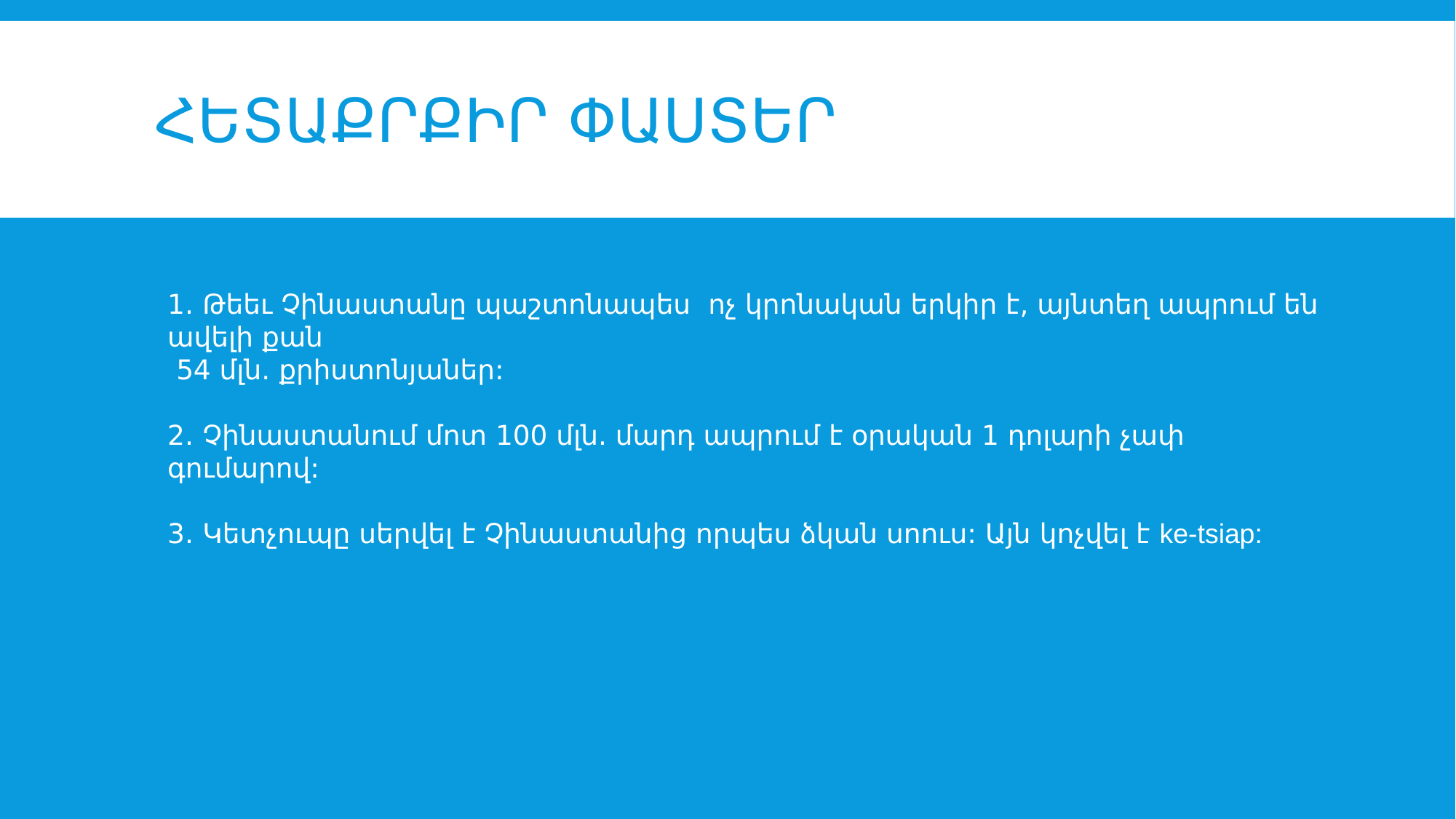

# Հետաքրքիր փաստեր
1․ Թեեւ Չինաստանը պաշտոնապես  ոչ կրոնական երկիր է, այնտեղ ապրում են ավելի քան
 54 մլն. քրիստոնյաներ:

2․ Չինաստանում մոտ 100 մլն. մարդ ապրում է օրական 1 դոլարի չափ գումարով:

3․ Կետչուպը սերվել է Չինաստանից որպես ձկան սոուս: Այն կոչվել է ke-tsiap: